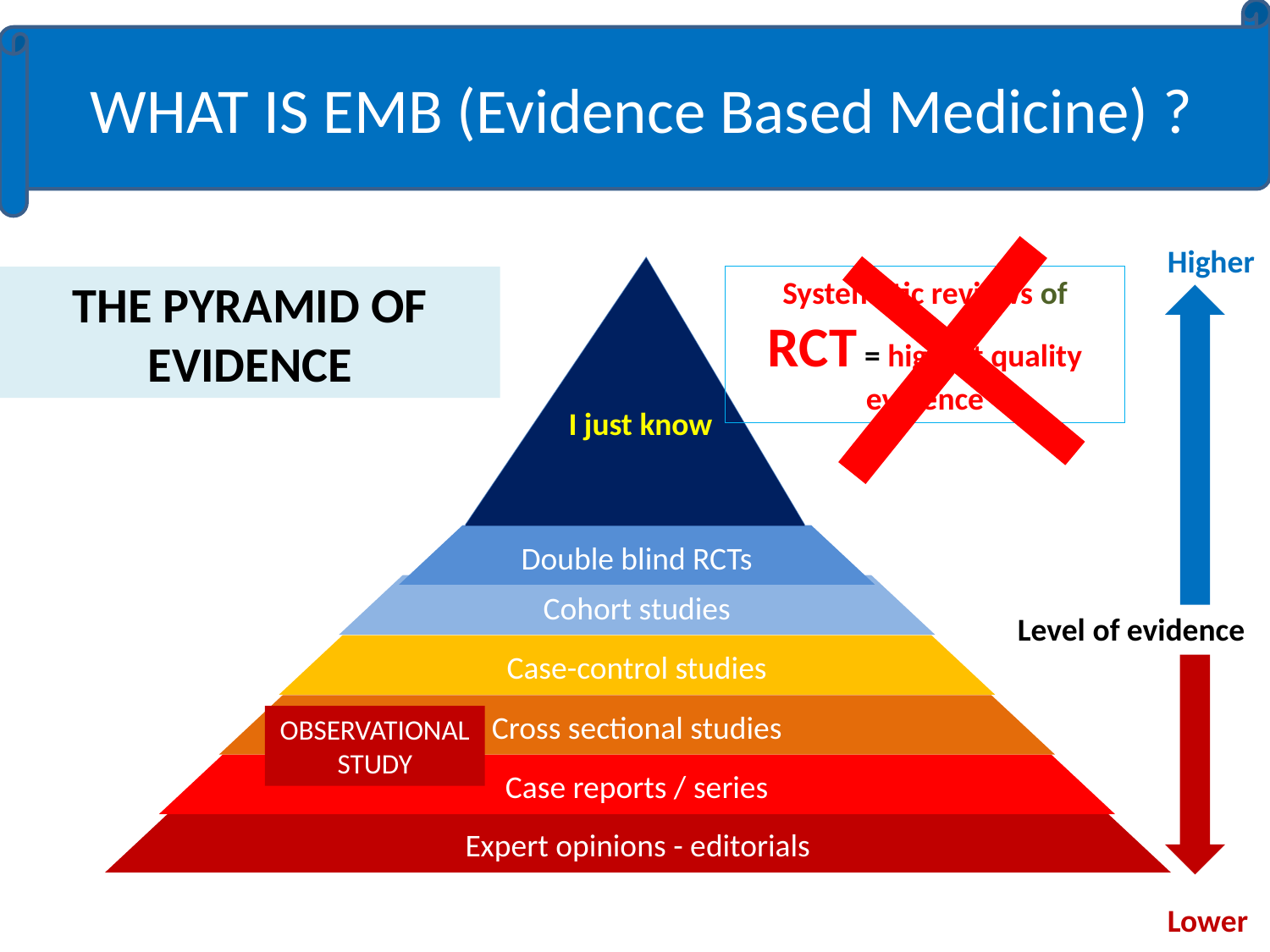

WHAT IS EMB (Evidence Based Medicine) ?
WHAT IS THE CURRENT BEST EVIDENCE?

Higher
Systematic reviews and meta-analyses

I just know

THE PYRAMID OF EVIDENCE
Systematic reviews of RCT = highest quality evidence

Double blind RCTs
Cohort studies
Level of evidence
Case-control studies

Cross sectional studies
OBSERVATIONAL STUDY
Case reports / series
Expert opinions - editorials
Lower